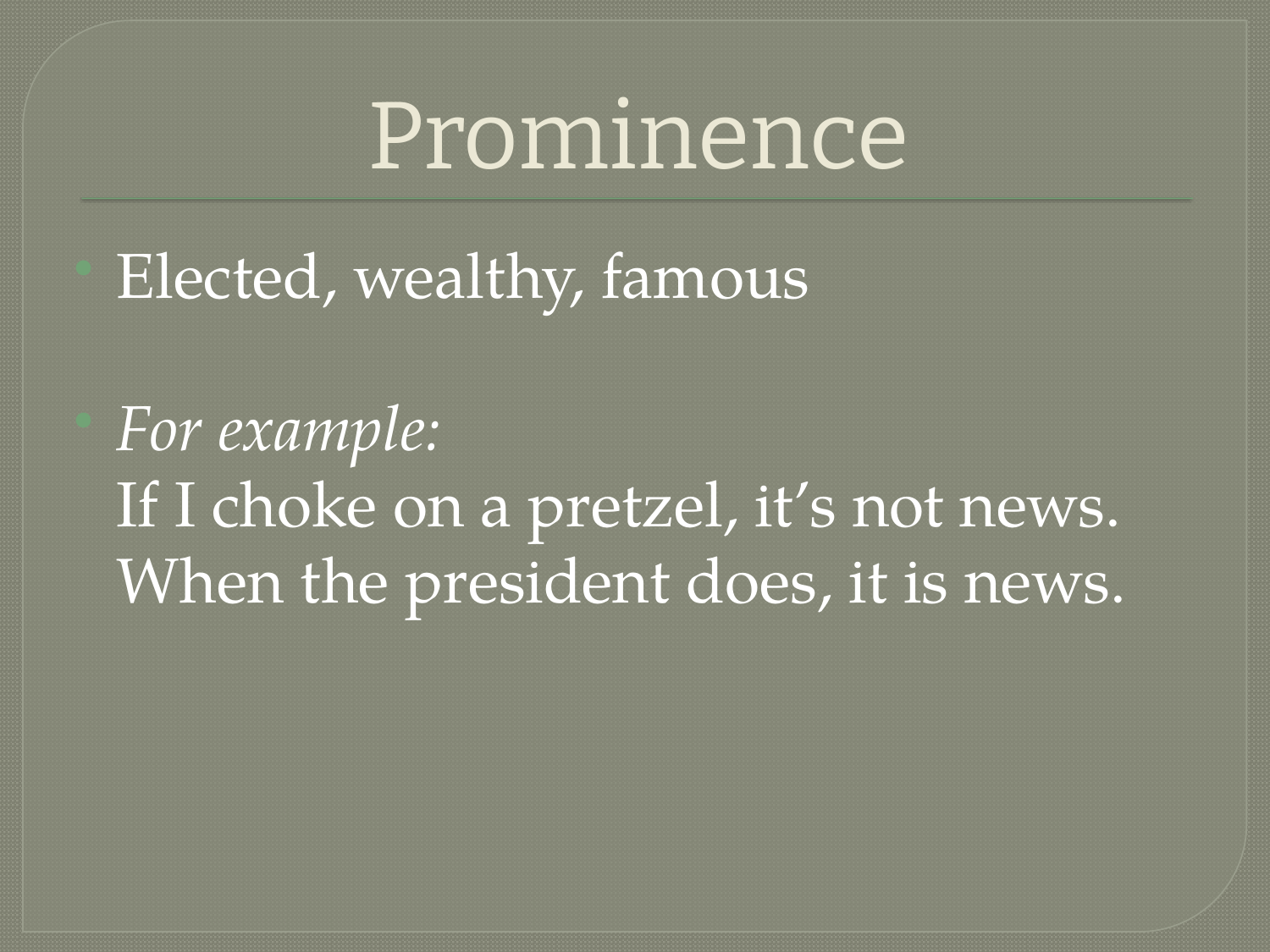

# Prominence
Elected, wealthy, famous

For example:
If I choke on a pretzel, it’s not news. When the president does, it is news.